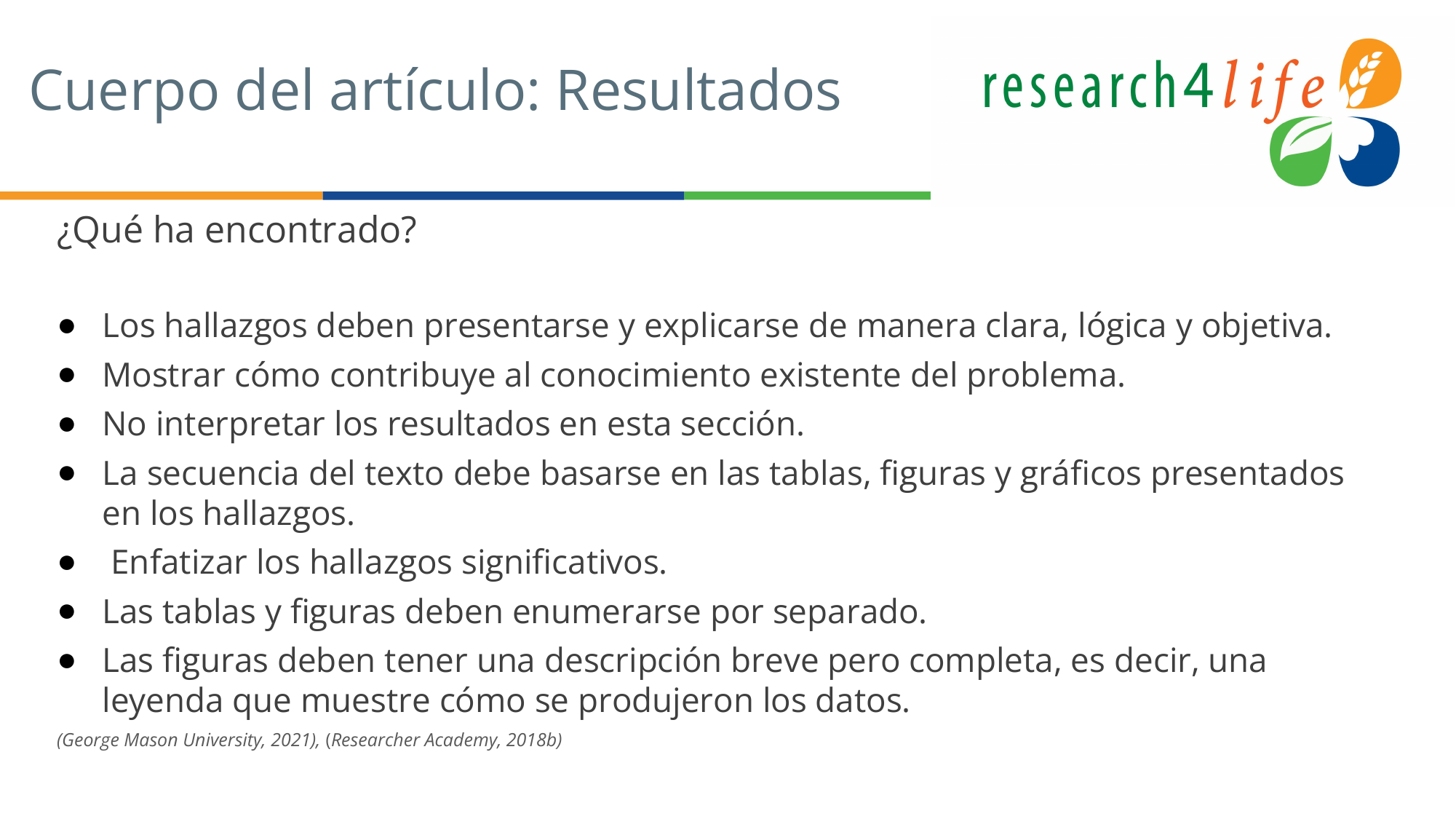

# Cuerpo del artículo: Resultados
¿Qué ha encontrado?

Los hallazgos deben presentarse y explicarse de manera clara, lógica y objetiva.
Mostrar cómo contribuye al conocimiento existente del problema.
No interpretar los resultados en esta sección.
La secuencia del texto debe basarse en las tablas, figuras y gráficos presentados en los hallazgos.
 Enfatizar los hallazgos significativos.
Las tablas y figuras deben enumerarse por separado.
Las figuras deben tener una descripción breve pero completa, es decir, una leyenda que muestre cómo se produjeron los datos.
(George Mason University, 2021), (Researcher Academy, 2018b)